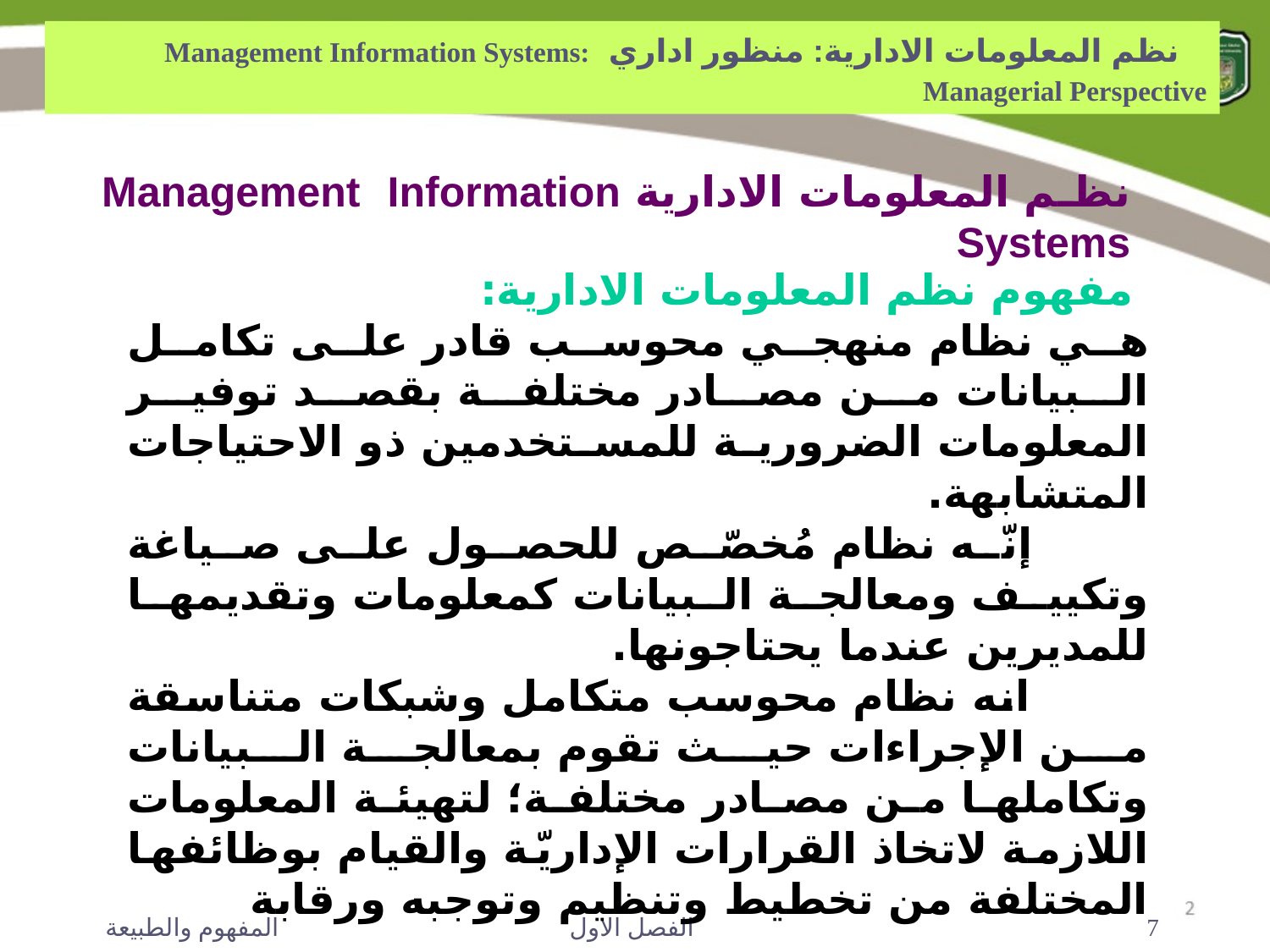

نظم المعلومات الادارية: منظور اداري  Management Information Systems: Managerial Perspective
نظم المعلومات الادارية Management Information Systems
 مفهوم نظم المعلومات الادارية:
	هي نظام منهجي محوسب قادر على تكامل البيانات من مصادر مختلفة بقصد توفير المعلومات الضرورية للمستخدمين ذو الاحتياجات المتشابهة.
           إنّه نظام مُخصّص للحصول على صياغة وتكييف ومعالجة البيانات كمعلومات وتقديمها للمديرين عندما يحتاجونها.
        انه نظام محوسب متكامل وشبكات متناسقة من الإجراءات حيث تقوم بمعالجة البيانات وتكاملها من مصادر مختلفة؛ لتهيئة المعلومات اللازمة لاتخاذ القرارات الإداريّة والقيام بوظائفها المختلفة من تخطيط وتنظيم وتوجبه ورقابة
المفهوم والطبيعة
الفصل الاول
7